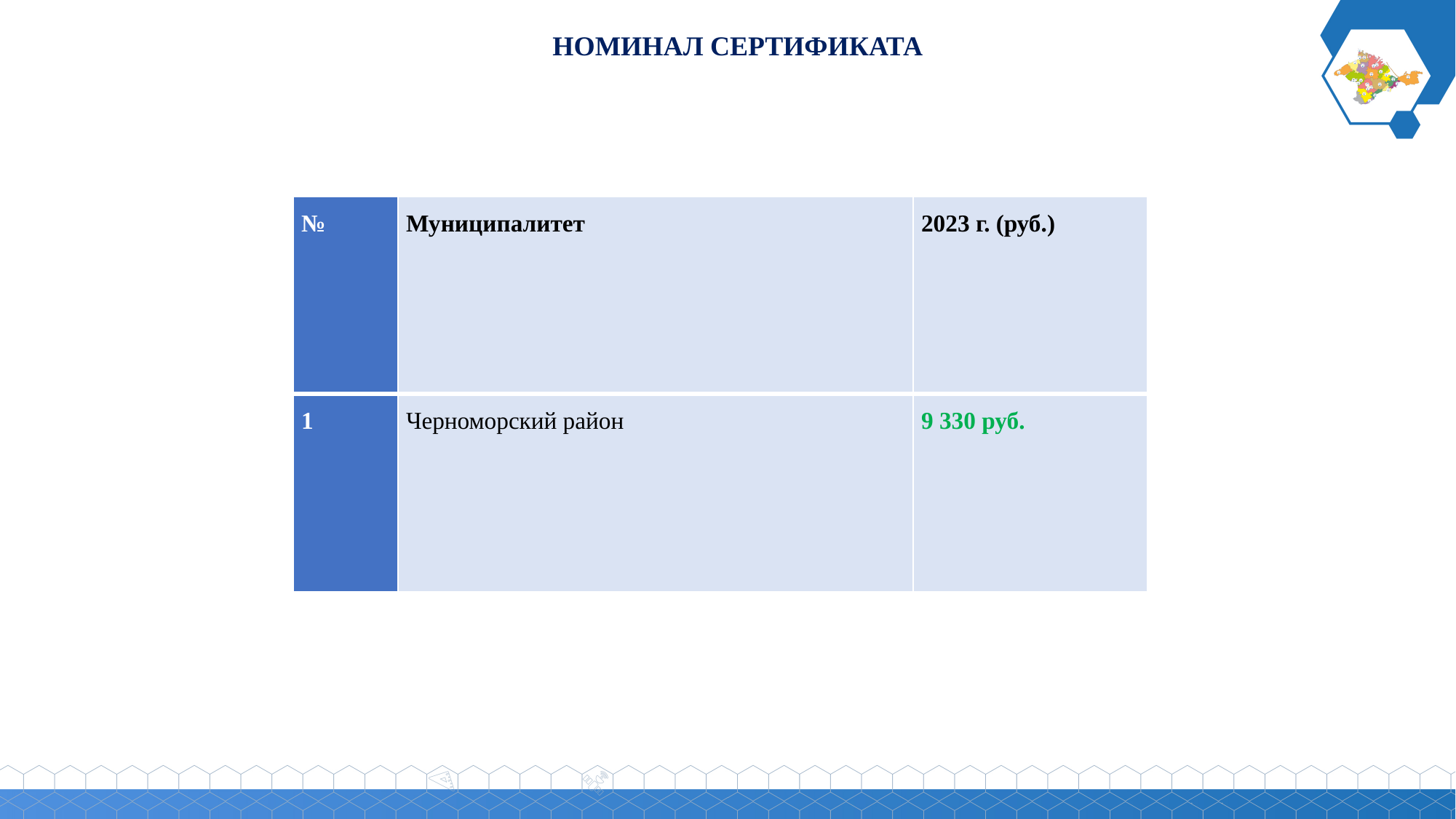

НОМИНАЛ СЕРТИФИКАТА

| № | Муниципалитет | 2023 г. (руб.) |
| --- | --- | --- |
| 1 | Черноморский район | 9 330 руб. |